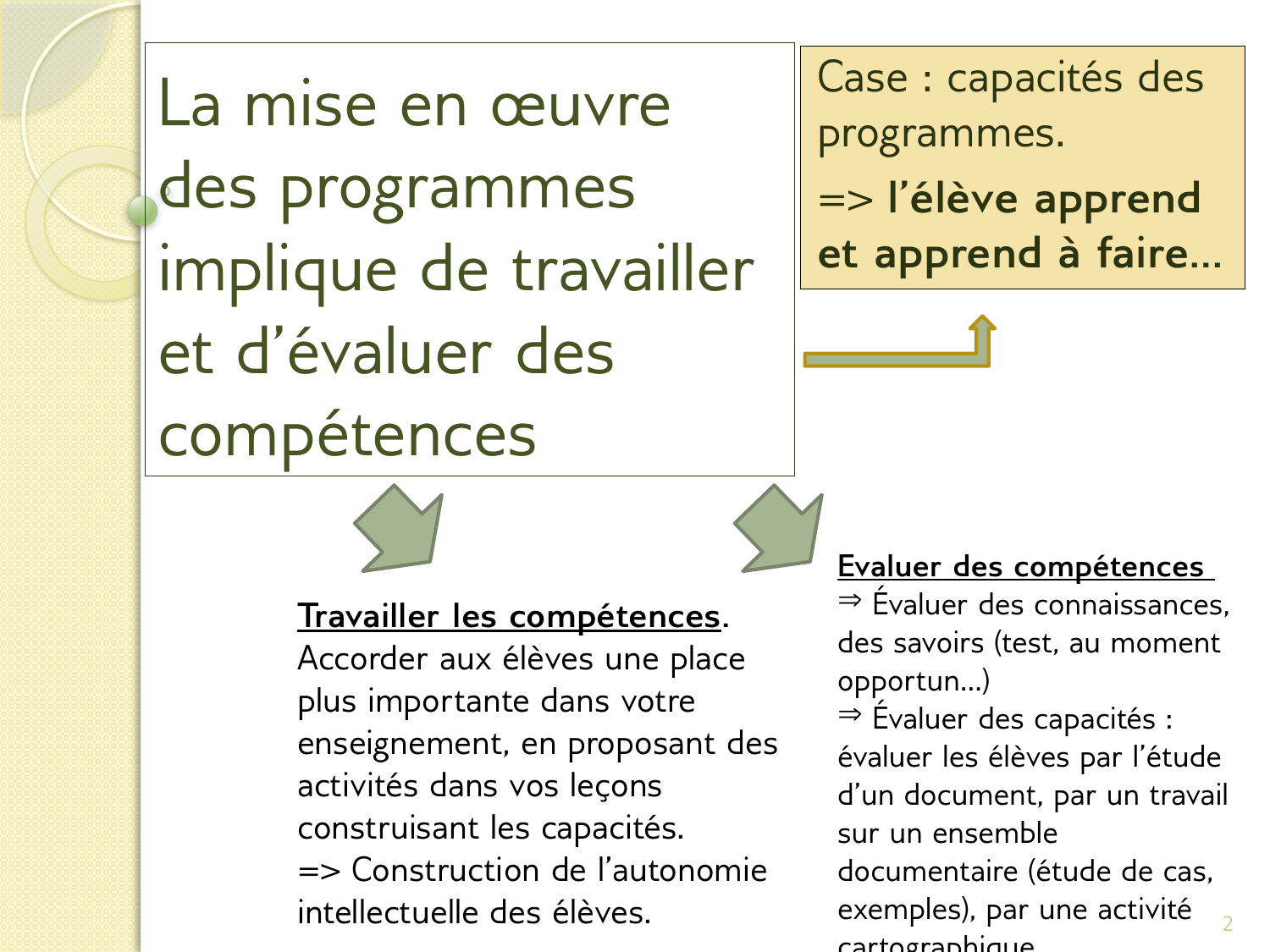

# La mise en œuvre des programmes implique de travailler et d’évaluer des compétences
Case : capacités des programmes.
=> l’élève apprend et apprend à faire…

Evaluer des compétences
 Évaluer des connaissances, des savoirs (test, au moment opportun…)
 Évaluer des capacités : évaluer les élèves par l’étude d’un document, par un travail sur un ensemble documentaire (étude de cas, exemples), par une activité cartographique…
Travailler les compétences.  Accorder aux élèves une place plus importante dans votre enseignement, en proposant des activités dans vos leçons construisant les capacités.
=> Construction de l’autonomie intellectuelle des élèves.
2